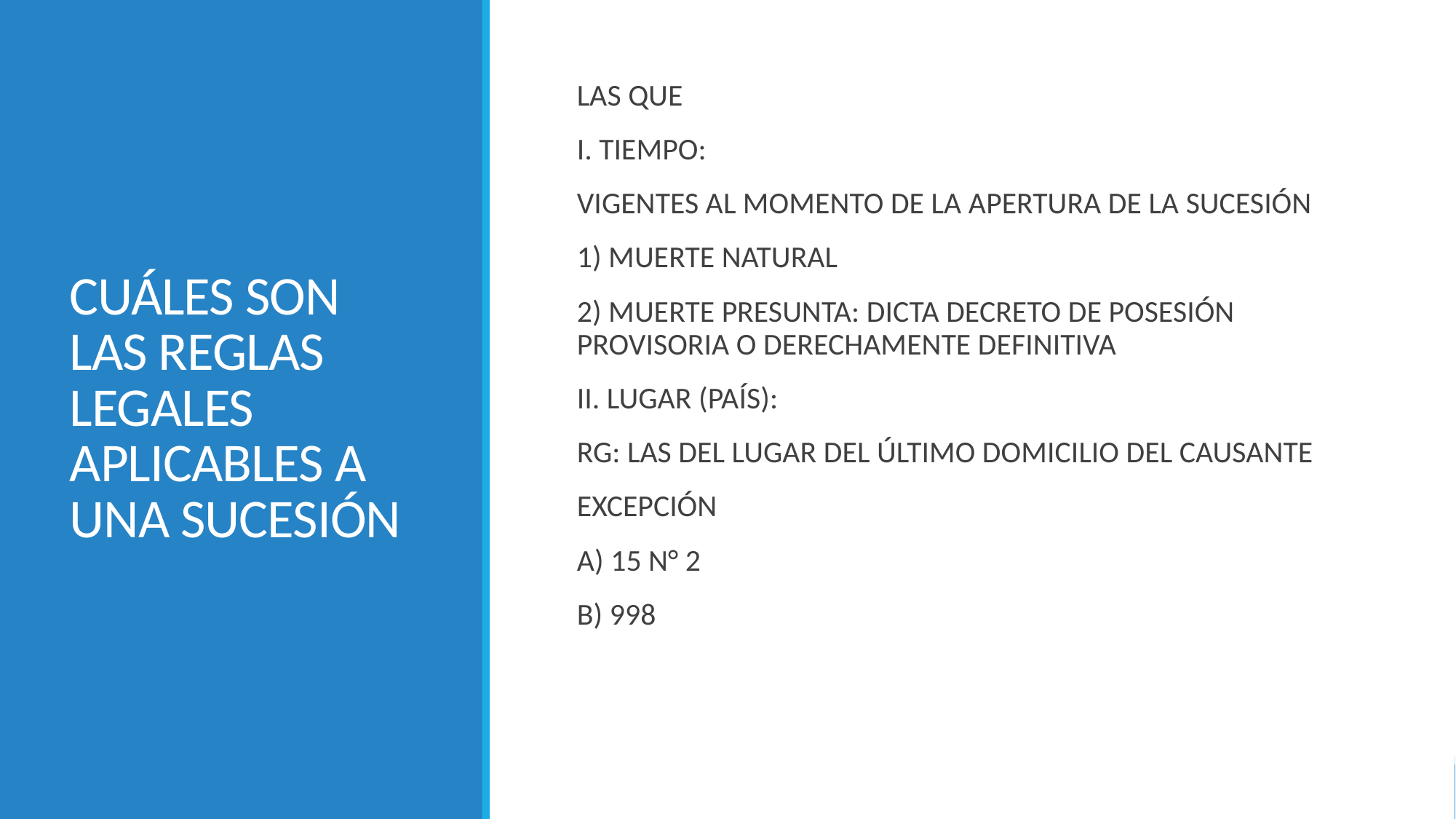

# CUÁLES SON LAS REGLAS LEGALES APLICABLES A UNA SUCESIÓN
LAS QUE
I. TIEMPO:
VIGENTES AL MOMENTO DE LA APERTURA DE LA SUCESIÓN
1) MUERTE NATURAL
2) MUERTE PRESUNTA: DICTA DECRETO DE POSESIÓN PROVISORIA O DERECHAMENTE DEFINITIVA
II. LUGAR (PAÍS):
RG: LAS DEL LUGAR DEL ÚLTIMO DOMICILIO DEL CAUSANTE
EXCEPCIÓN
A) 15 N° 2
B) 998